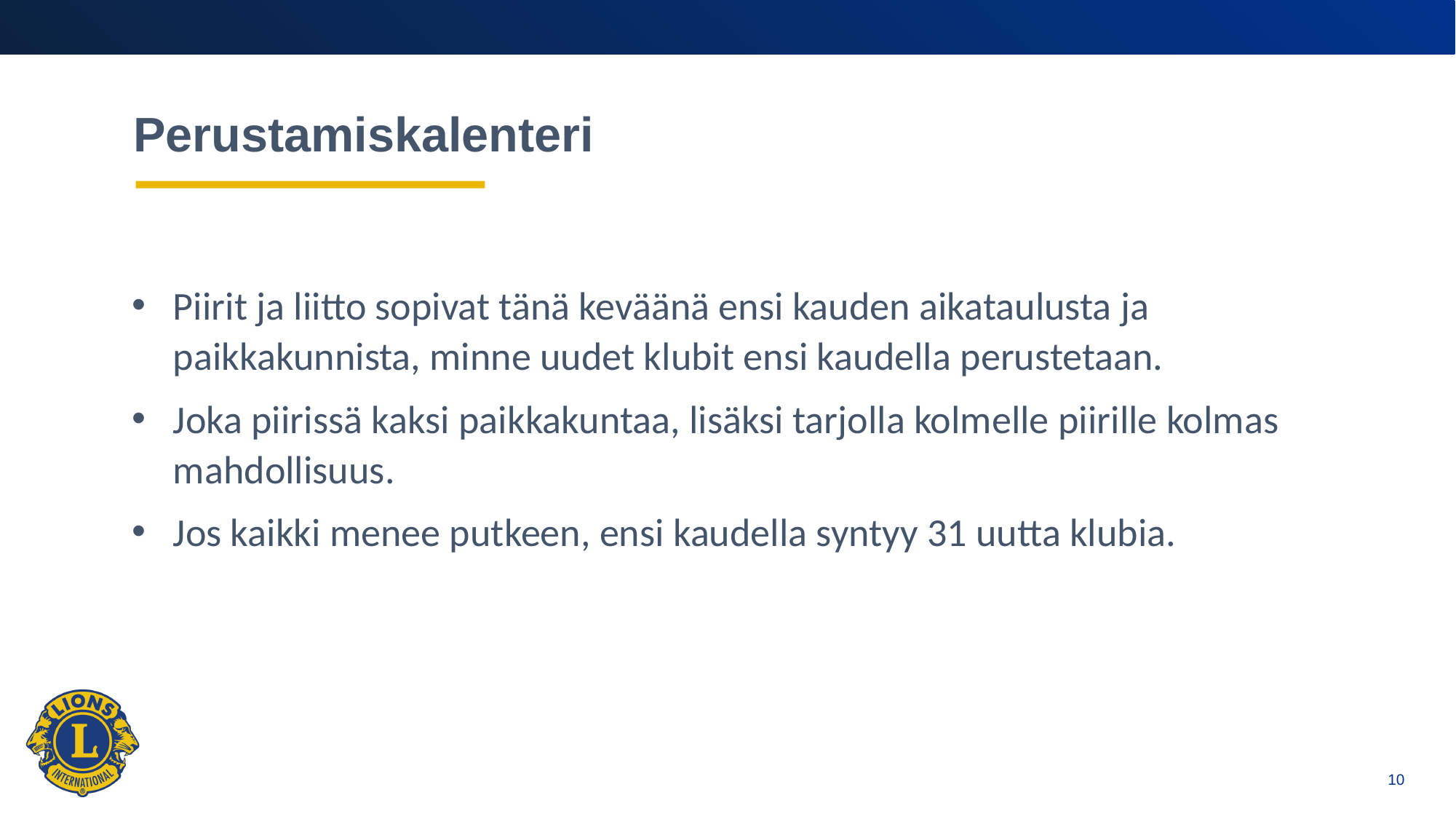

# Perustamiskalenteri

Piirit ja liitto sopivat tänä keväänä ensi kauden aikataulusta ja paikkakunnista, minne uudet klubit ensi kaudella perustetaan.
Joka piirissä kaksi paikkakuntaa, lisäksi tarjolla kolmelle piirille kolmas mahdollisuus.
Jos kaikki menee putkeen, ensi kaudella syntyy 31 uutta klubia.